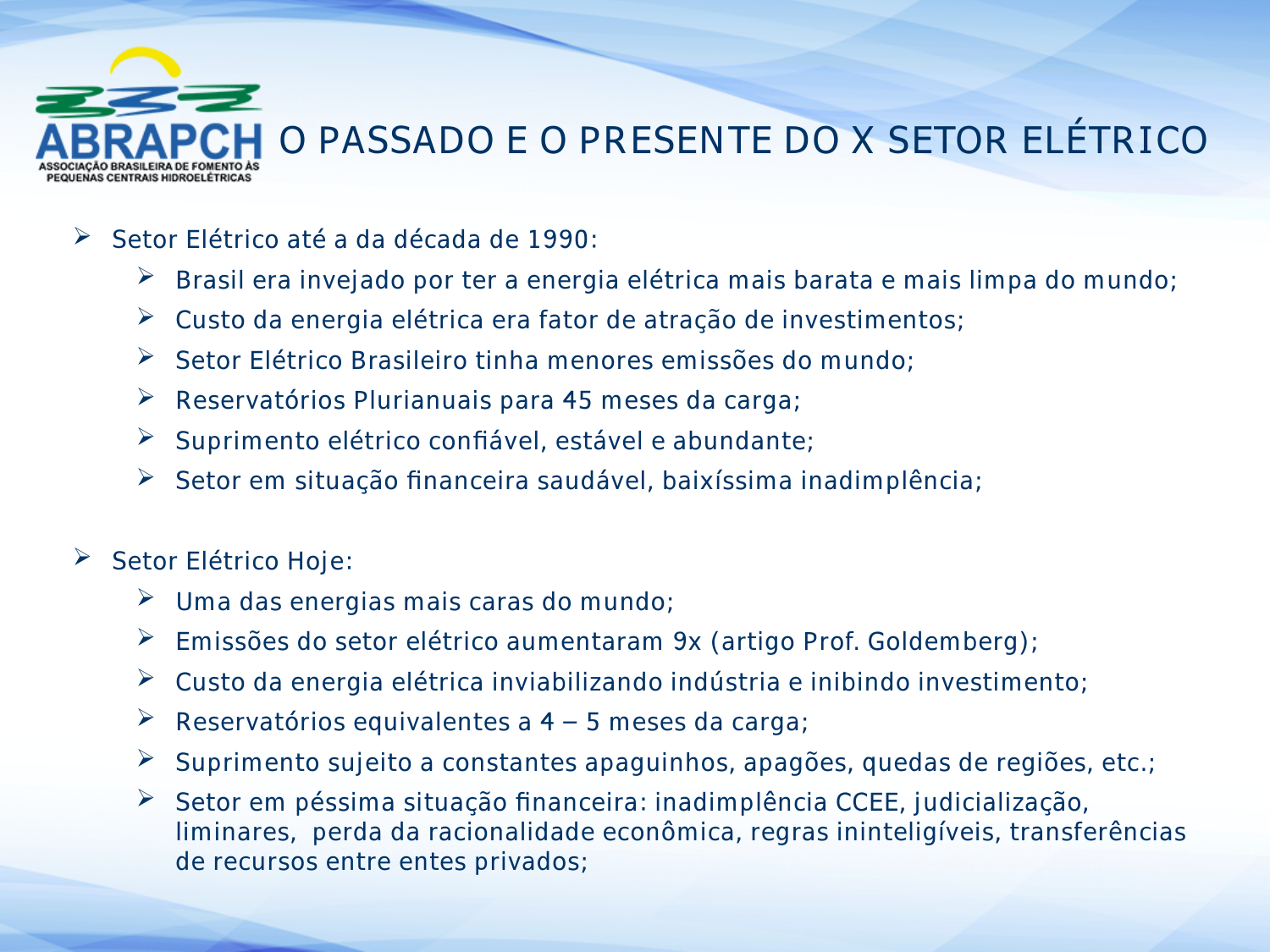

O PASSADO E O PRESENTE DO X SETOR ELÉTRICO

Setor Elétrico até a da década de 1990:
Brasil era invejado por ter a energia elétrica mais barata e mais limpa do mundo;
Custo da energia elétrica era fator de atração de investimentos;
Setor Elétrico Brasileiro tinha menores emissões do mundo;
Reservatórios Plurianuais para 45 meses da carga;
Suprimento elétrico confiável, estável e abundante;
Setor em situação financeira saudável, baixíssima inadimplência;

Setor Elétrico Hoje:
Uma das energias mais caras do mundo;
Emissões do setor elétrico aumentaram 9x (artigo Prof. Goldemberg);
Custo da energia elétrica inviabilizando indústria e inibindo investimento;
Reservatórios equivalentes a 4 – 5 meses da carga;
Suprimento sujeito a constantes apaguinhos, apagões, quedas de regiões, etc.;
Setor em péssima situação financeira: inadimplência CCEE, judicialização, liminares,  perda da racionalidade econômica, regras ininteligíveis, transferências de recursos entre entes privados;